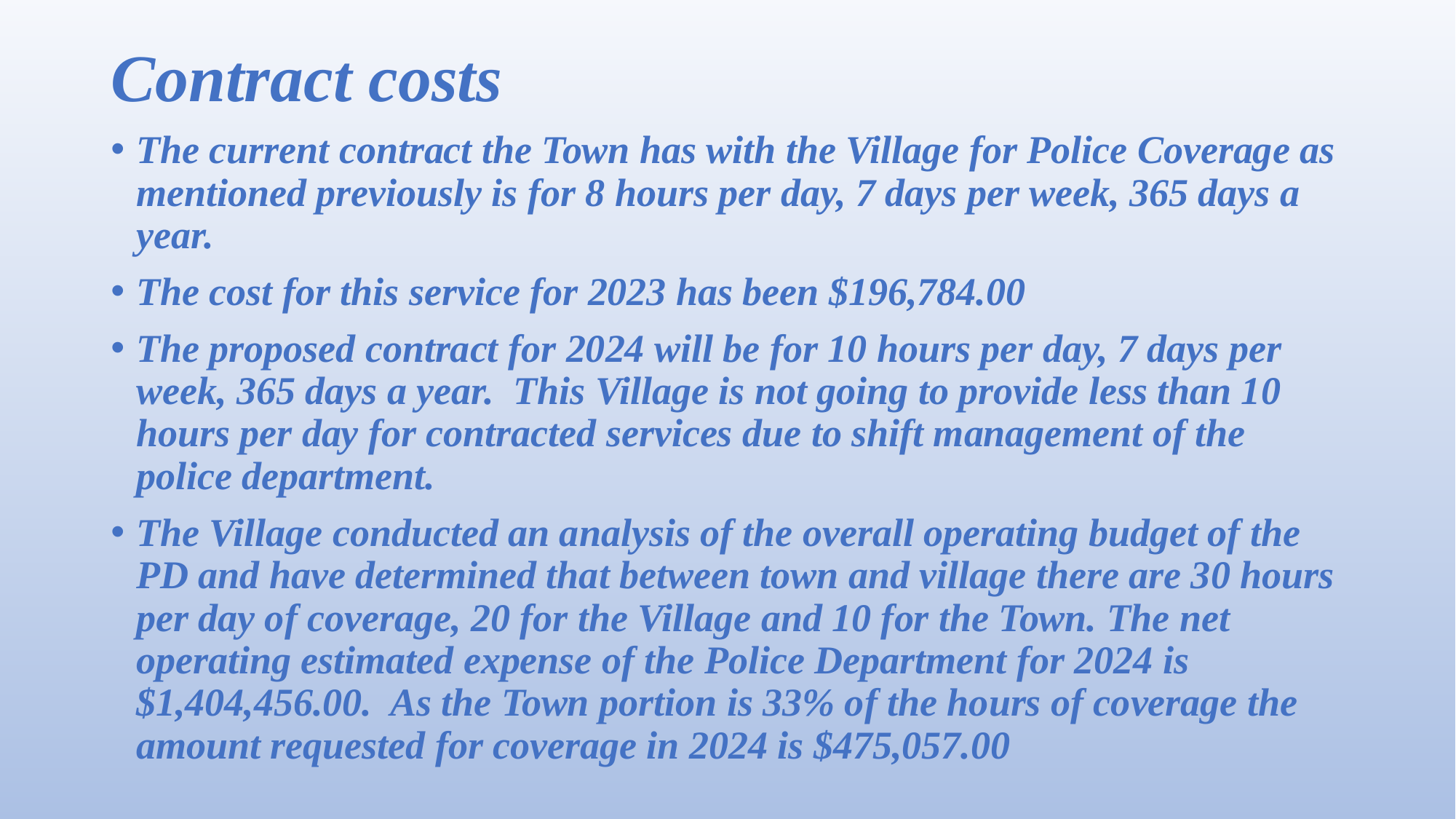

# Contract costs
The current contract the Town has with the Village for Police Coverage as mentioned previously is for 8 hours per day, 7 days per week, 365 days a year.
The cost for this service for 2023 has been $196,784.00
The proposed contract for 2024 will be for 10 hours per day, 7 days per week, 365 days a year.  This Village is not going to provide less than 10 hours per day for contracted services due to shift management of the police department.
The Village conducted an analysis of the overall operating budget of the PD and have determined that between town and village there are 30 hours per day of coverage, 20 for the Village and 10 for the Town. The net operating estimated expense of the Police Department for 2024 is $1,404,456.00.  As the Town portion is 33% of the hours of coverage the amount requested for coverage in 2024 is $475,057.00